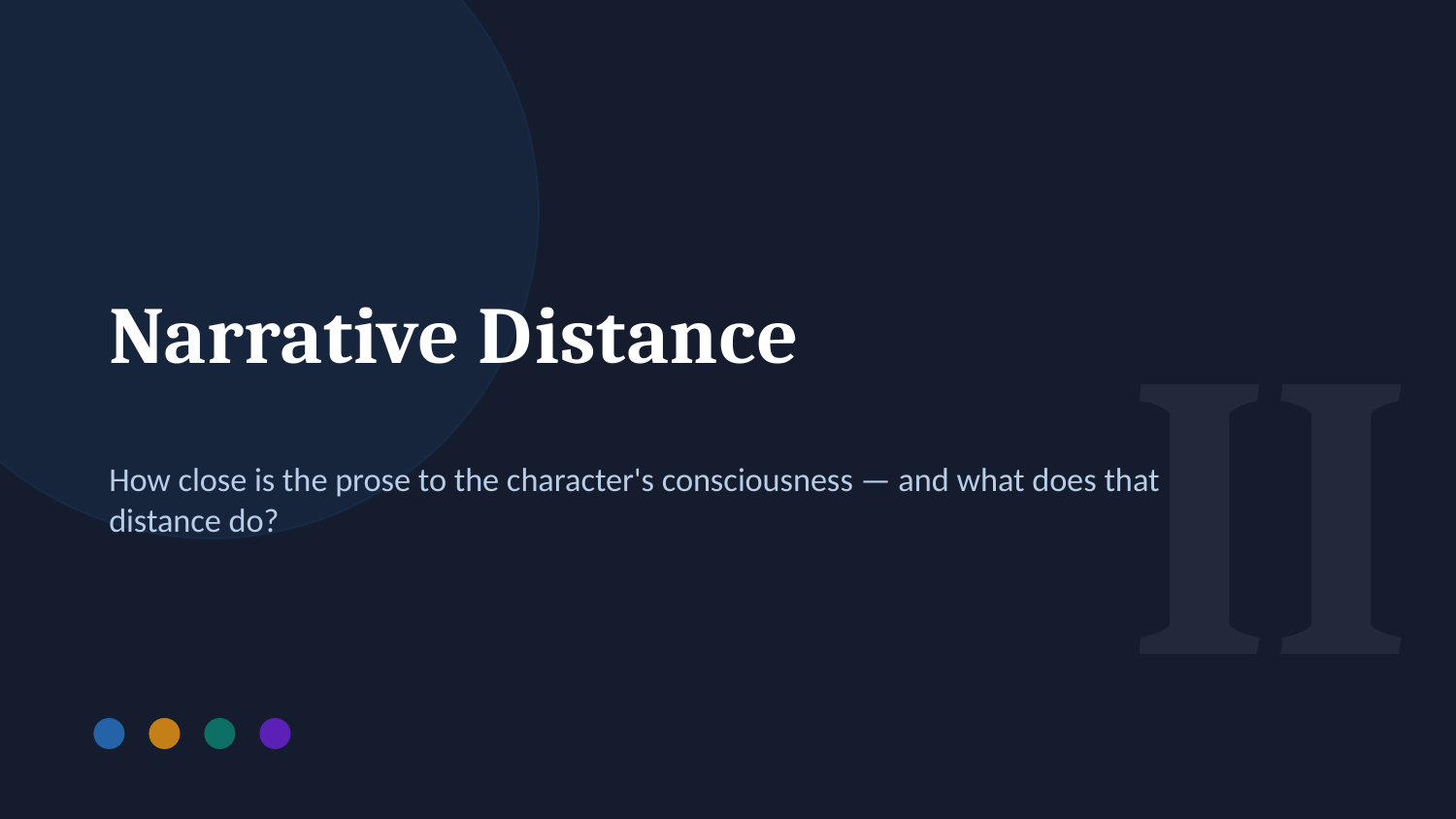

II

Narrative Distance
How close is the prose to the character's consciousness — and what does that distance do?